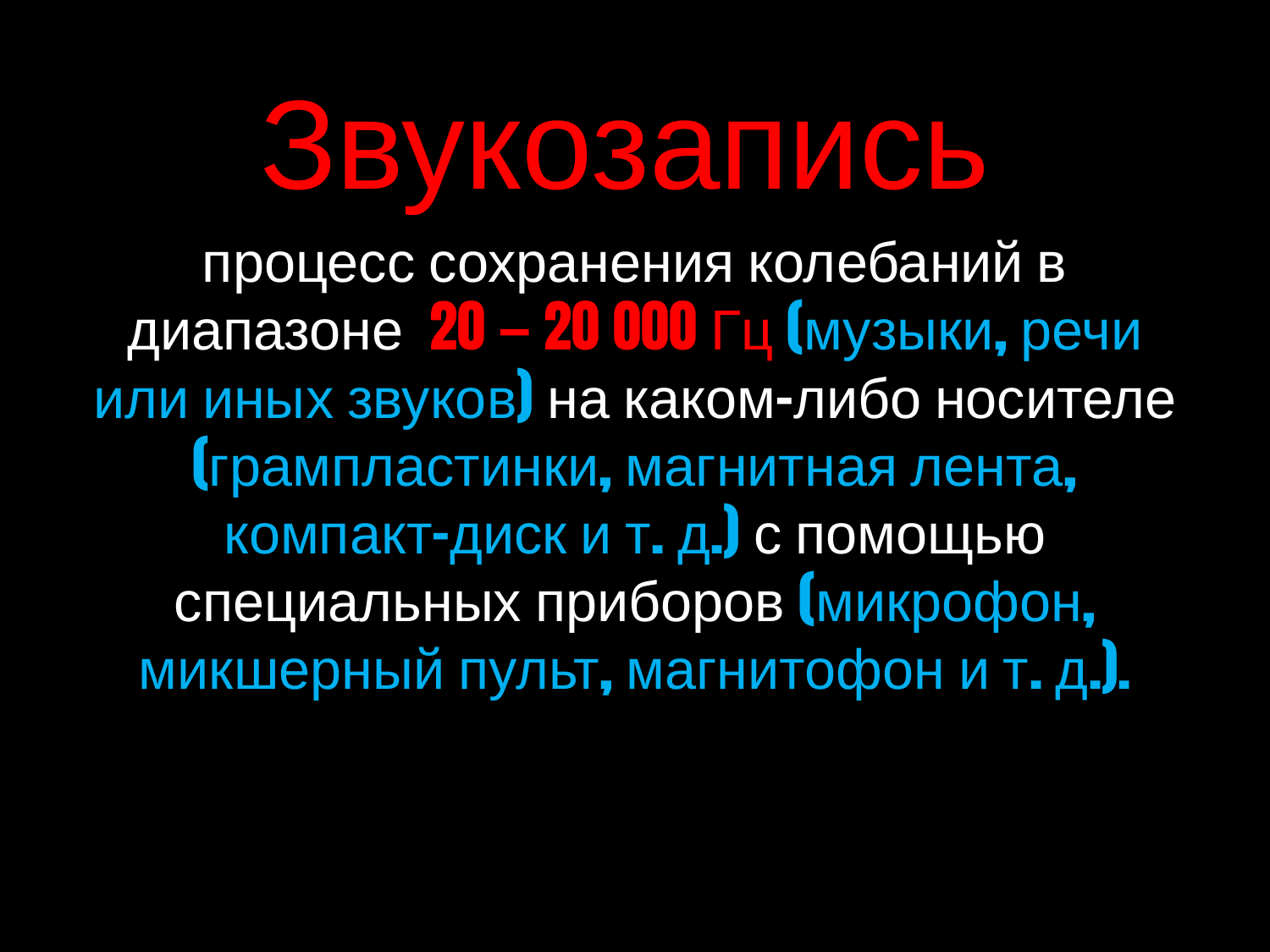

Звукозапись
процесс сохранения колебаний в диапазоне  20 — 20 000 Гц (музыки, речи или иных звуков) на каком-либо носителе (грампластинки, магнитная лента, компакт-диск и т. д.) с помощью специальных приборов (микрофон, микшерный пульт, магнитофон и т. д.).